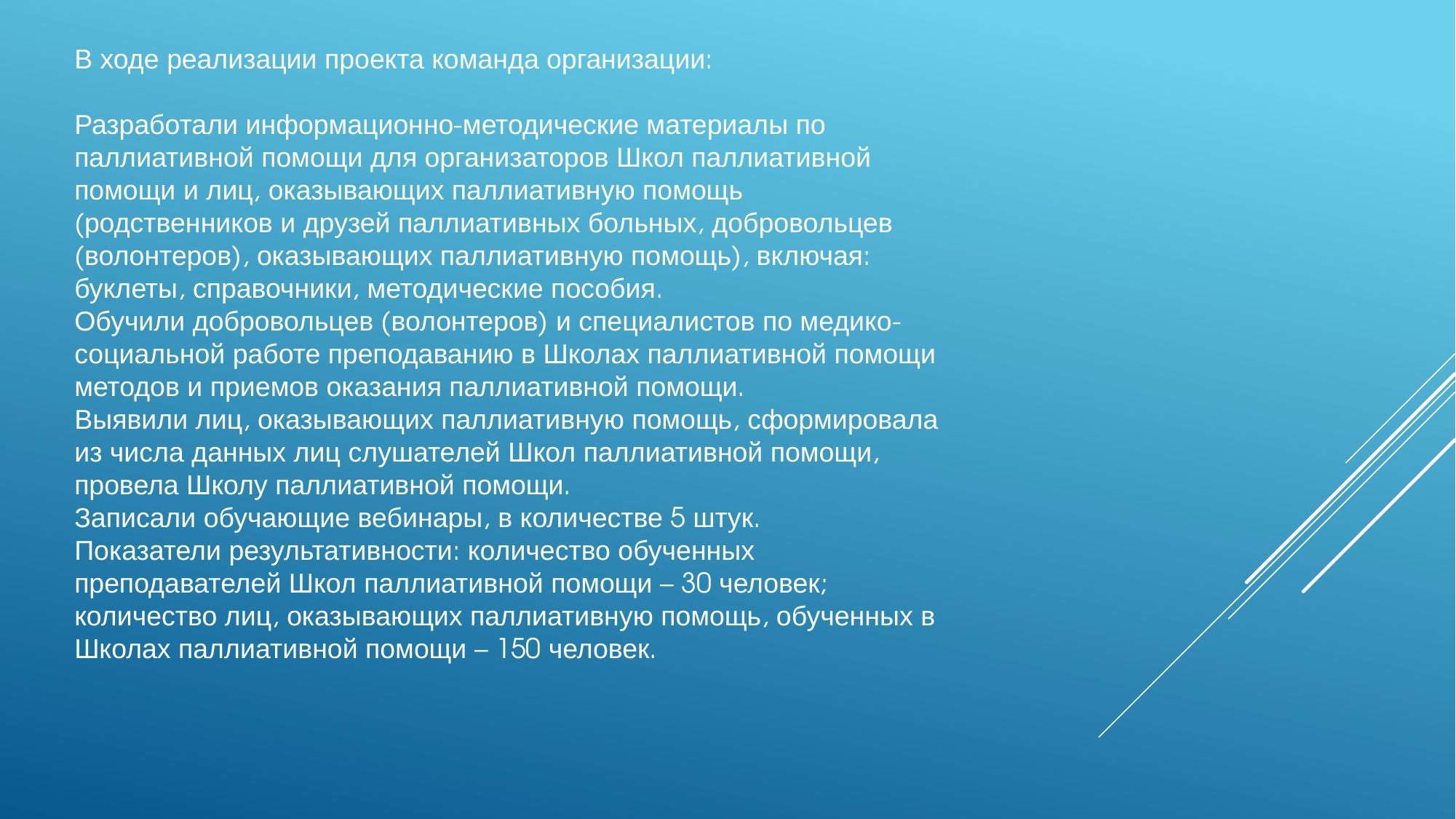

В ходе реализации проекта команда организации:

Разработали информационно-методические материалы по паллиативной помощи для организаторов Школ паллиативной помощи и лиц, оказывающих паллиативную помощь (родственников и друзей паллиативных больных, добровольцев (волонтеров), оказывающих паллиативную помощь), включая: буклеты, справочники, методические пособия.
Обучили добровольцев (волонтеров) и специалистов по медико-социальной работе преподаванию в Школах паллиативной помощи методов и приемов оказания паллиативной помощи.
Выявили лиц, оказывающих паллиативную помощь, сформировала из числа данных лиц слушателей Школ паллиативной помощи, провела Школу паллиативной помощи.
Записали обучающие вебинары, в количестве 5 штук.
Показатели результативности: количество обученных преподавателей Школ паллиативной помощи – 30 человек; количество лиц, оказывающих паллиативную помощь, обученных в Школах паллиативной помощи – 150 человек.